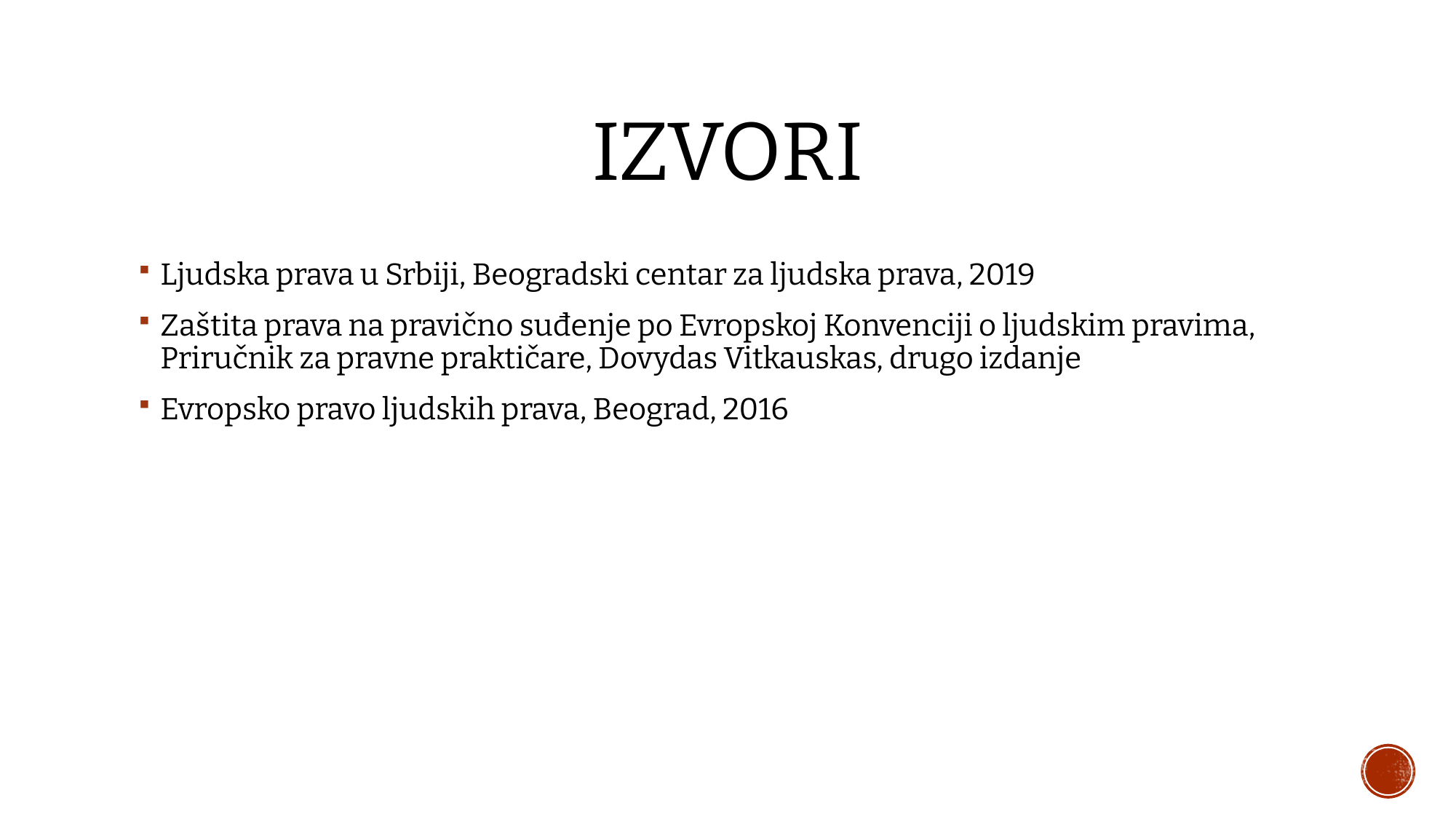

# izvori
Ljudska prava u Srbiji, Beogradski centar za ljudska prava, 2019
Zaštita prava na pravično suđenje po Evropskoj Konvenciji o ljudskim pravima, Priručnik za pravne praktičare, Dovydas Vitkauskas, drugo izdanje
Evropsko pravo ljudskih prava, Beograd, 2016